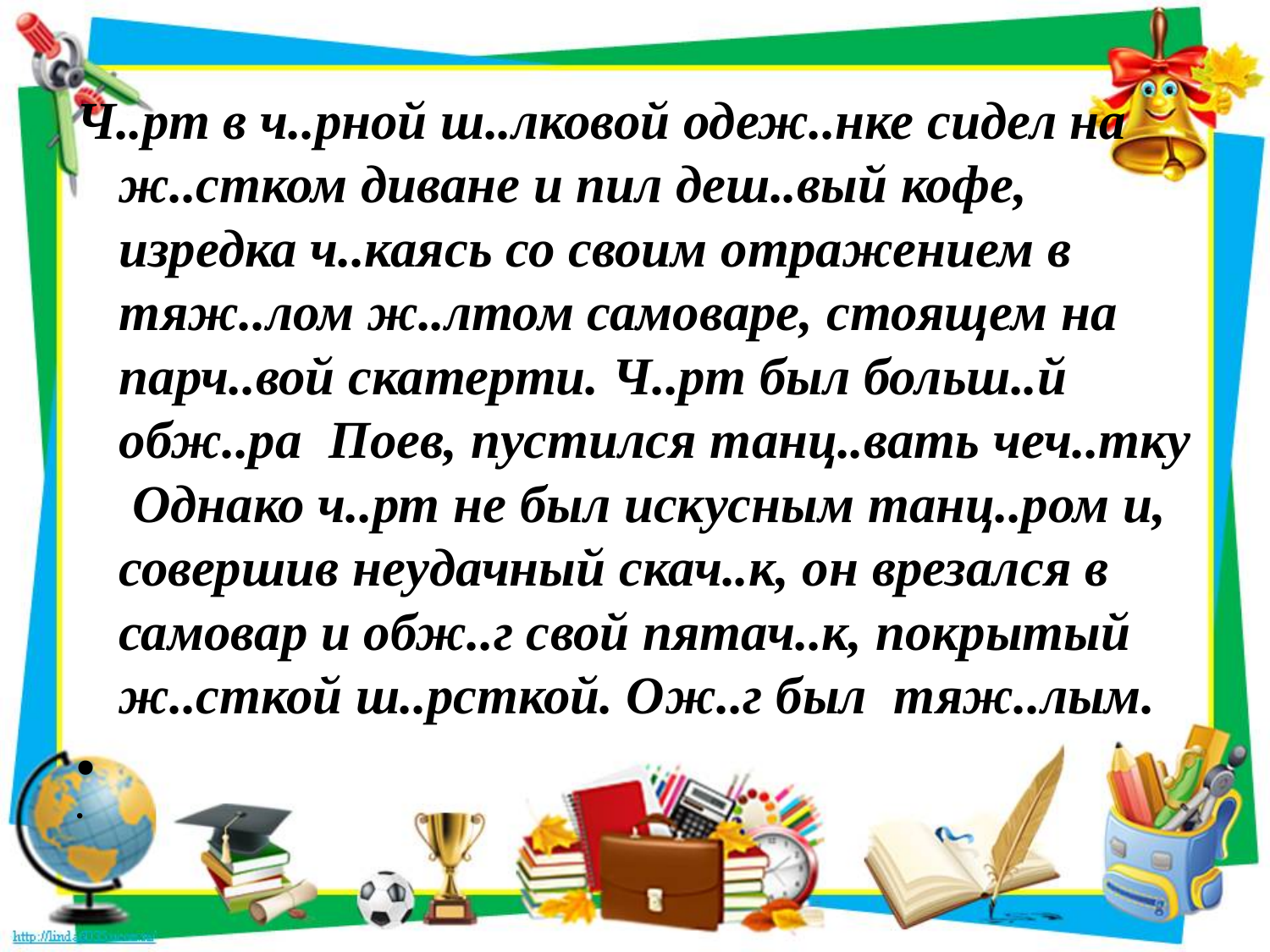

#
Ч..рт в ч..рной ш..лковой одеж..нке сидел на ж..стком диване и пил деш..вый кофе, изредка ч..каясь со своим отражением в тяж..лом ж..лтом самоваре, стоящем на парч..вой скатерти. Ч..рт был больш..й обж..ра  Поев, пустился танц..вать чеч..тку  Однако ч..рт не был искусным танц..ром и, совершив неудачный скач..к, он врезался в самовар и обж..г свой пятач..к, покрытый ж..сткой ш..рсткой. Ож..г был  тяж..лым.